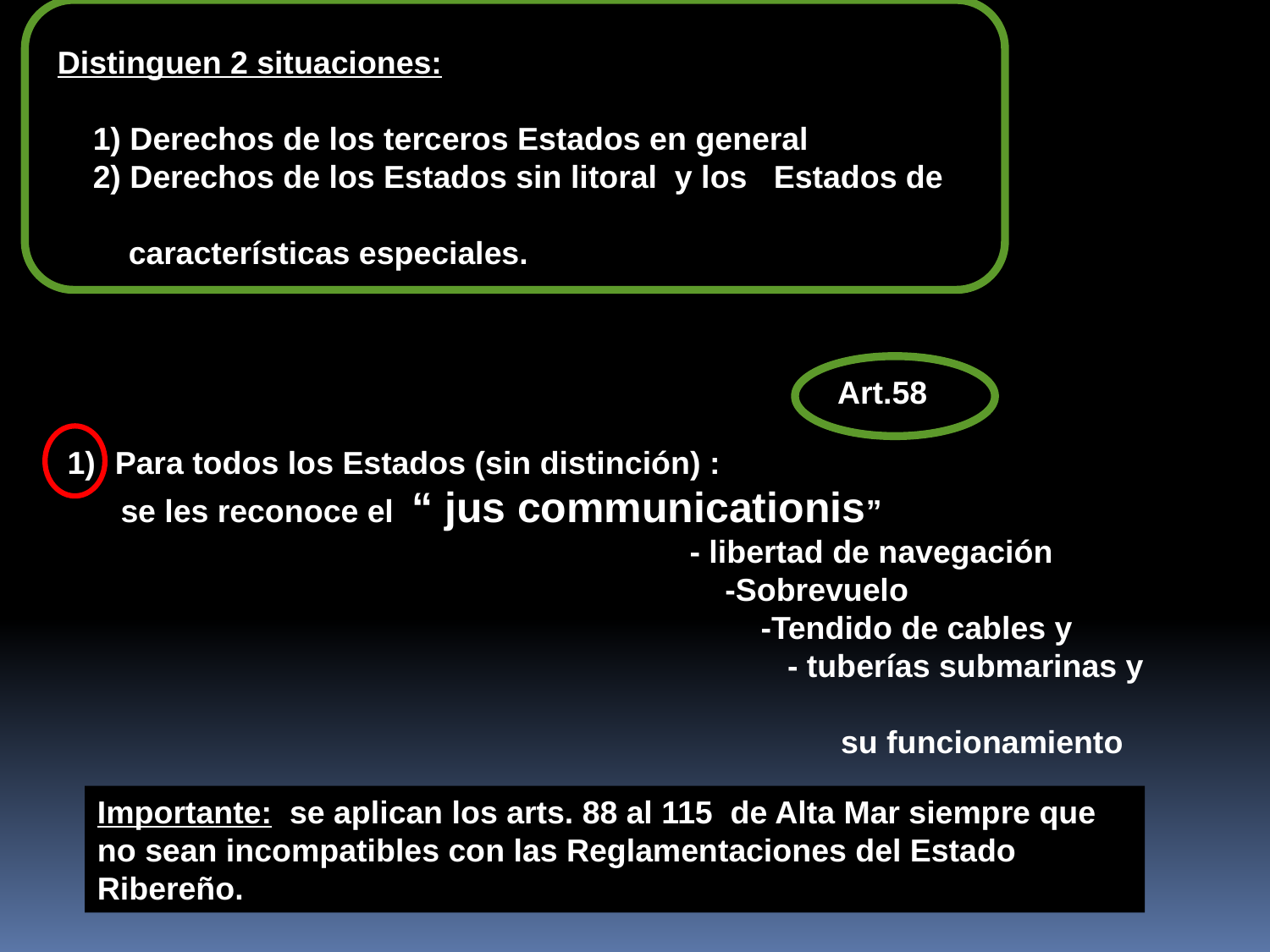

Distinguen 2 situaciones:

    1) Derechos de los terceros Estados en general
    2) Derechos de los Estados sin litoral  y los   Estados de
        características especiales.

Art.58

Para todos los Estados (sin distinción) :
      se les reconoce el  “ jus communicationis”
                                                                      - libertad de navegación
                                                                          -Sobrevuelo
                                                                              -Tendido de cables y
                                                                                 - tuberías submarinas y
                                                                                       su funcionamiento

Importante:  se aplican los arts. 88 al 115  de Alta Mar siempre que no sean incompatibles con las Reglamentaciones del Estado Ribereño.